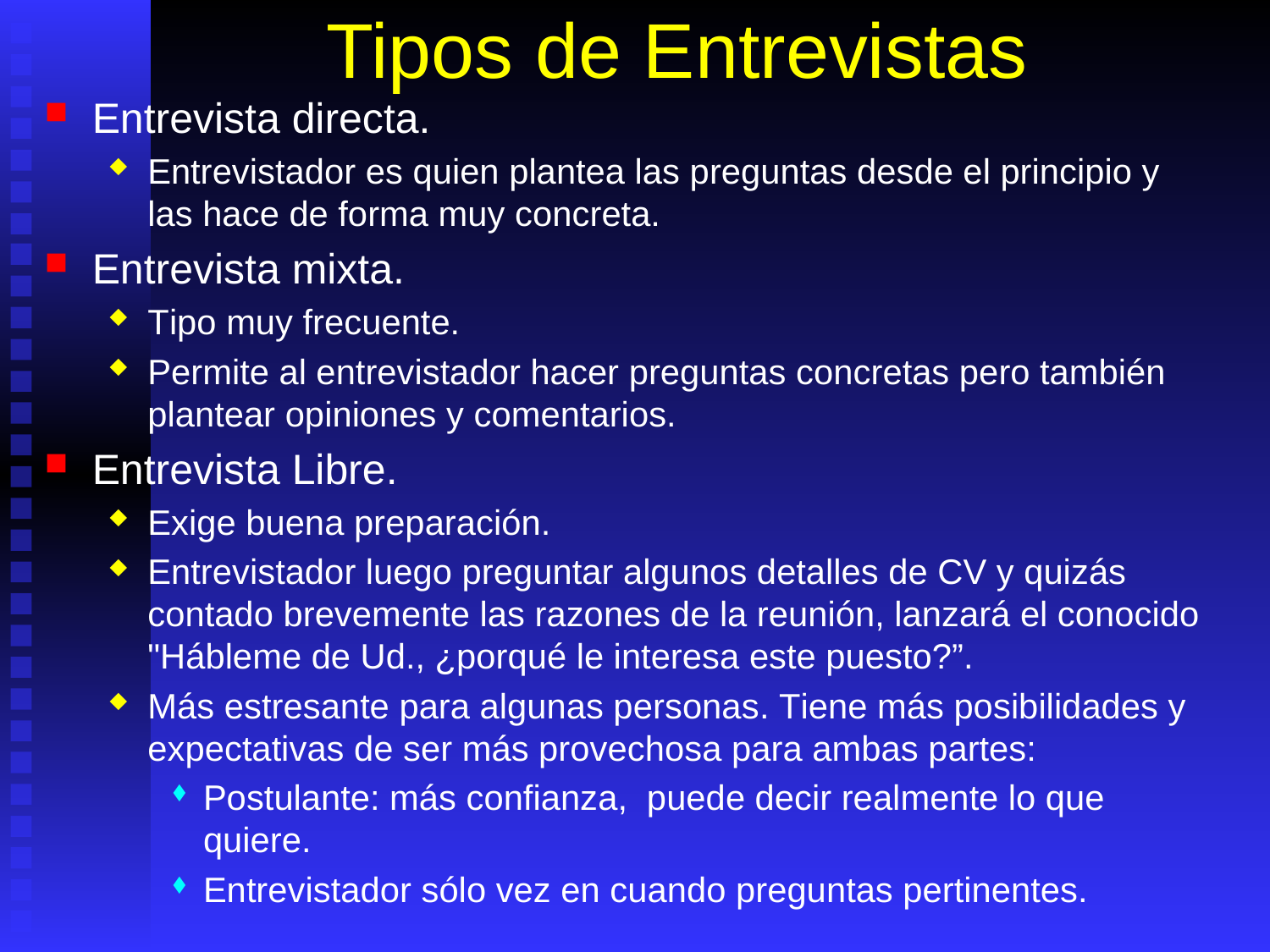

# Tipos de Entrevistas
Entrevista directa.
Entrevistador es quien plantea las preguntas desde el principio y las hace de forma muy concreta.
Entrevista mixta.
Tipo muy frecuente.
Permite al entrevistador hacer preguntas concretas pero también plantear opiniones y comentarios.
Entrevista Libre.
Exige buena preparación.
Entrevistador luego preguntar algunos detalles de CV y quizás contado brevemente las razones de la reunión, lanzará el conocido "Hábleme de Ud., ¿porqué le interesa este puesto?”.
Más estresante para algunas personas. Tiene más posibilidades y expectativas de ser más provechosa para ambas partes:
Postulante: más confianza,  puede decir realmente lo que quiere.
Entrevistador sólo vez en cuando preguntas pertinentes.